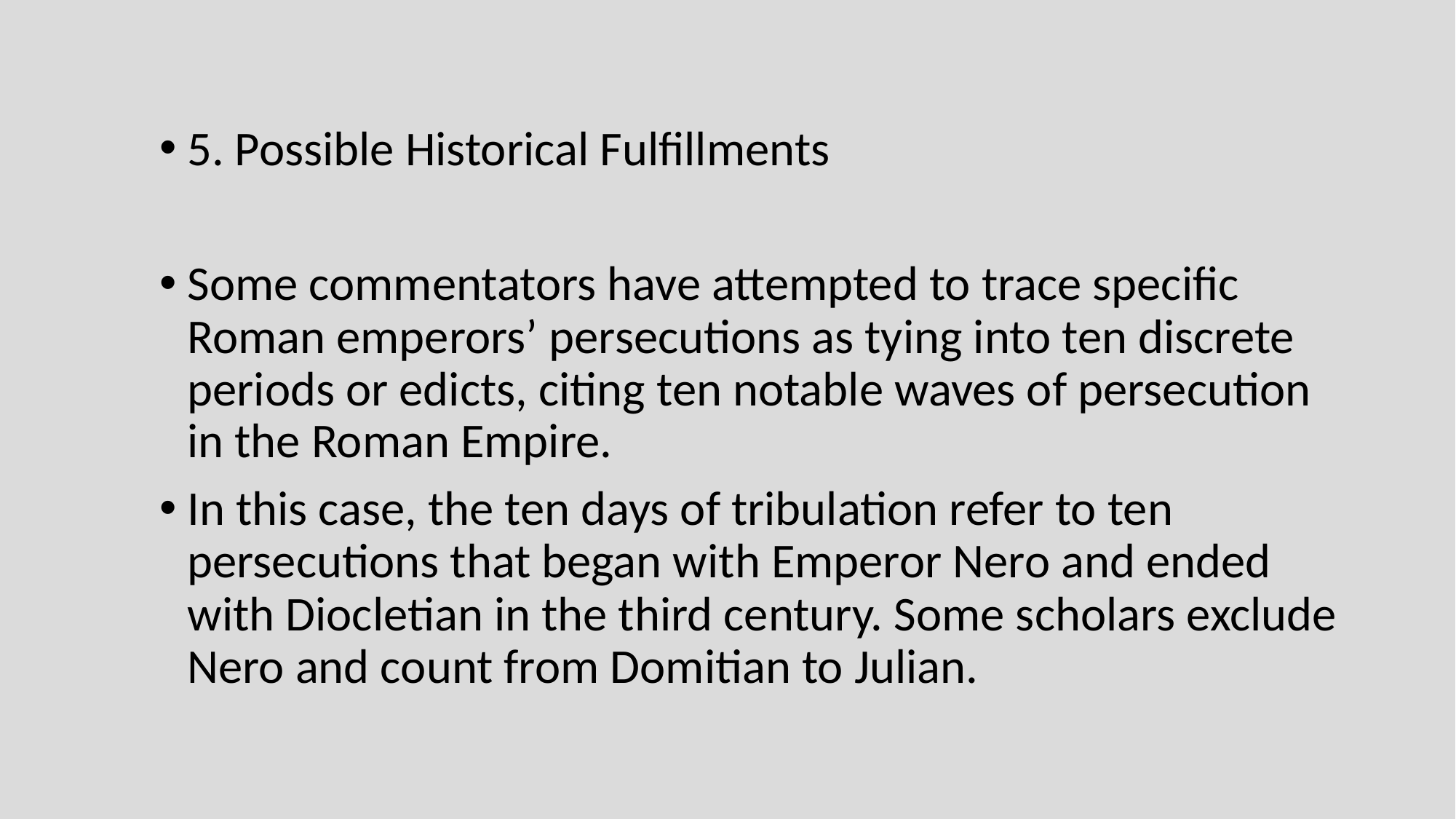

5. Possible Historical Fulfillments

Some commentators have attempted to trace specific Roman emperors’ persecutions as tying into ten discrete periods or edicts, citing ten notable waves of persecution in the Roman Empire.
In this case, the ten days of tribulation refer to ten persecutions that began with Emperor Nero and ended with Diocletian in the third century. Some scholars exclude Nero and count from Domitian to Julian.